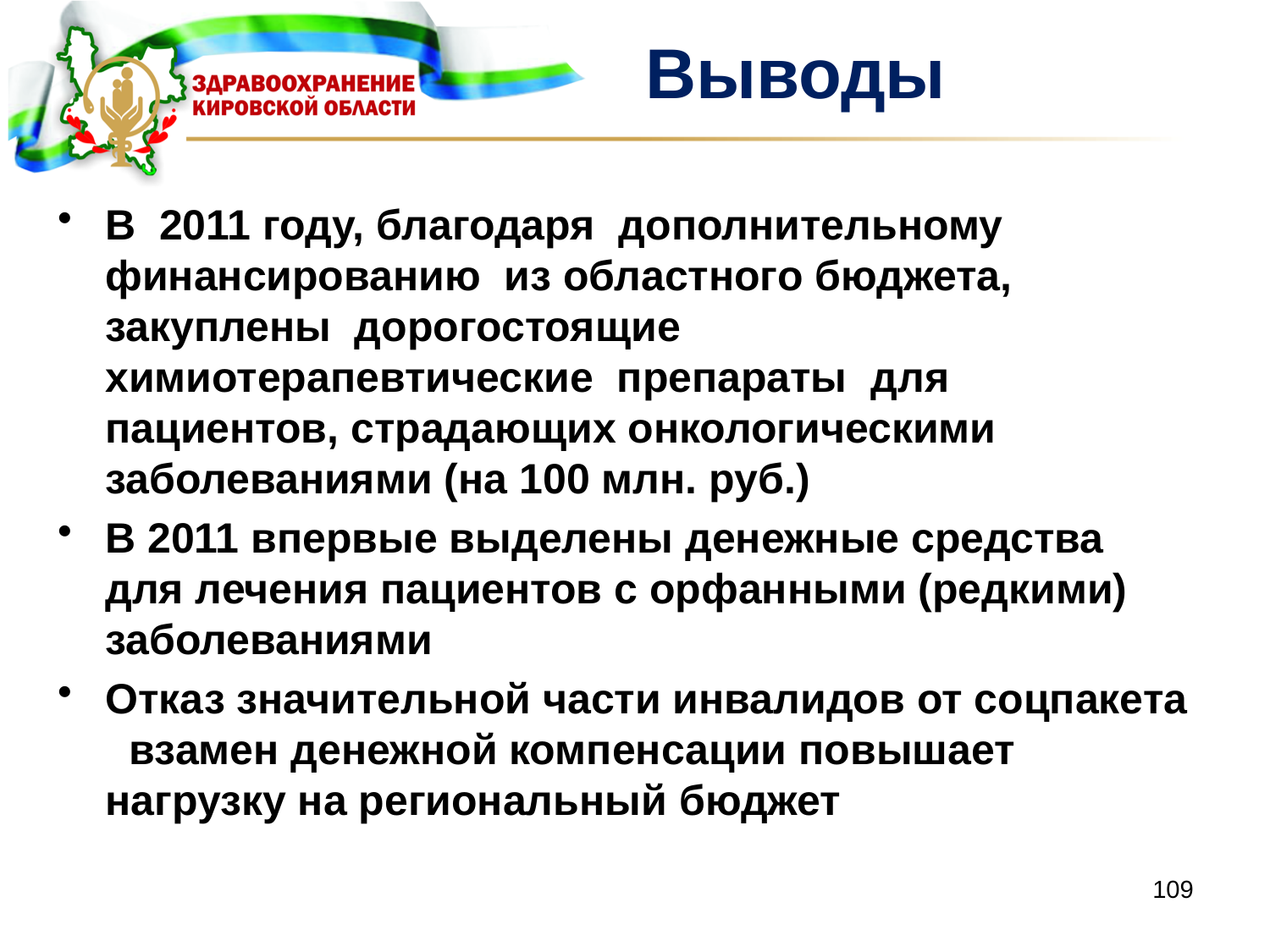

# Выводы

В  2011 году, благодаря  дополнительному финансированию  из областного бюджета, закуплены  дорогостоящие   химиотерапевтические  препараты  для   пациентов, страдающих онкологическими заболеваниями (на 100 млн. руб.)
В 2011 впервые выделены денежные средства для лечения пациентов с орфанными (редкими) заболеваниями
Отказ значительной части инвалидов от соцпакета   взамен денежной компенсации повышает нагрузку на региональный бюджет
109